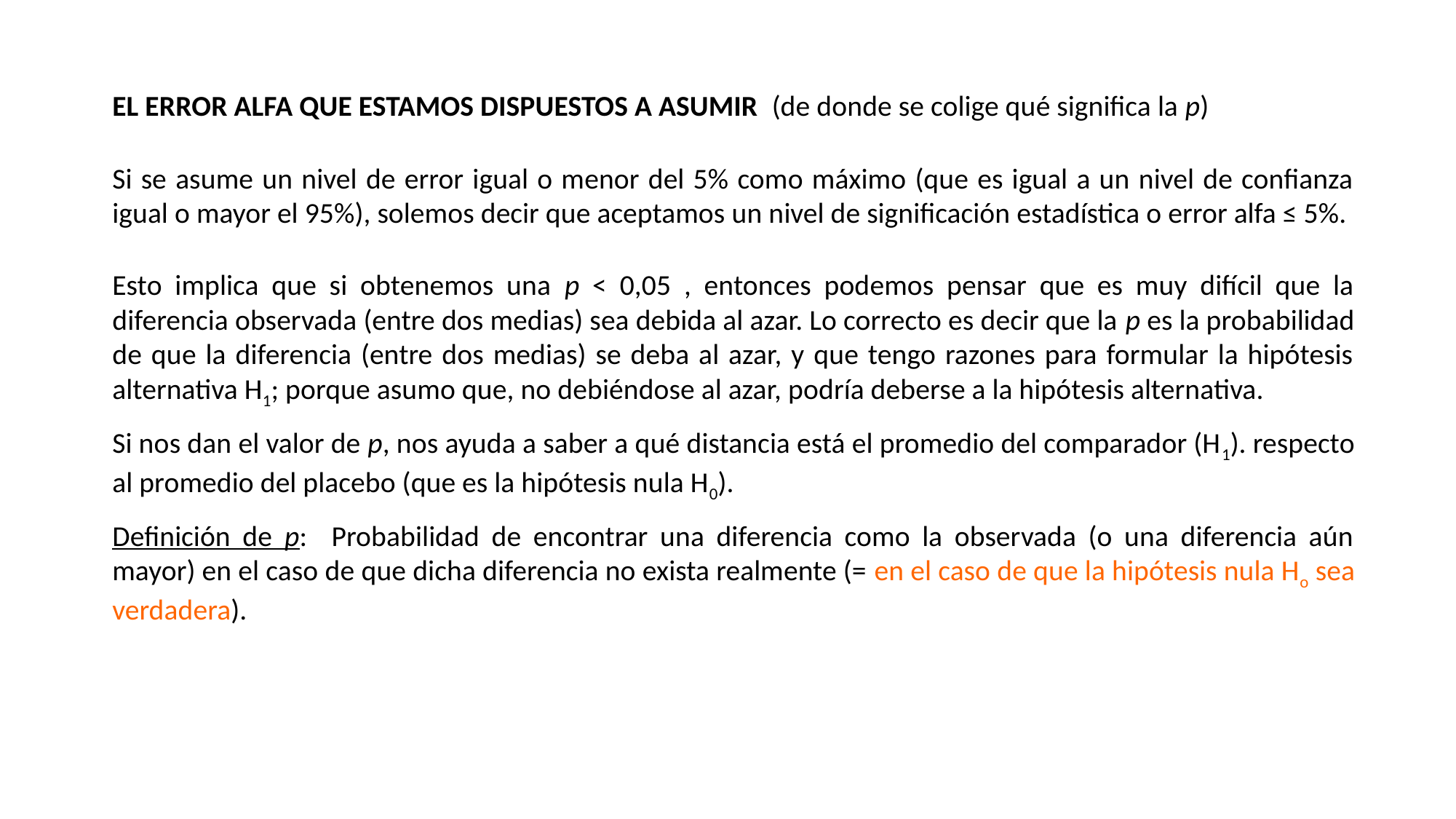

EL ERROR ALFA QUE ESTAMOS DISPUESTOS A ASUMIR  (de donde se colige qué significa la p)

Si se asume un nivel de error igual o menor del 5% como máximo (que es igual a un nivel de confianza igual o mayor el 95%), solemos decir que aceptamos un nivel de significación estadística o error alfa ≤ 5%.

Esto implica que si obtenemos una p < 0,05 , entonces podemos pensar que es muy difícil que la diferencia observada (entre dos medias) sea debida al azar. Lo correcto es decir que la p es la probabilidad de que la diferencia (entre dos medias) se deba al azar, y que tengo razones para formular la hipótesis alternativa H1; porque asumo que, no debiéndose al azar, podría deberse a la hipótesis alternativa.
Si nos dan el valor de p, nos ayuda a saber a qué distancia está el promedio del comparador (H1). respecto al promedio del placebo (que es la hipótesis nula H0).
Definición de p:  Probabilidad de encontrar una diferencia como la observada (o una diferencia aún mayor) en el caso de que dicha diferencia no exista realmente (= en el caso de que la hipótesis nula Ho sea verdadera).